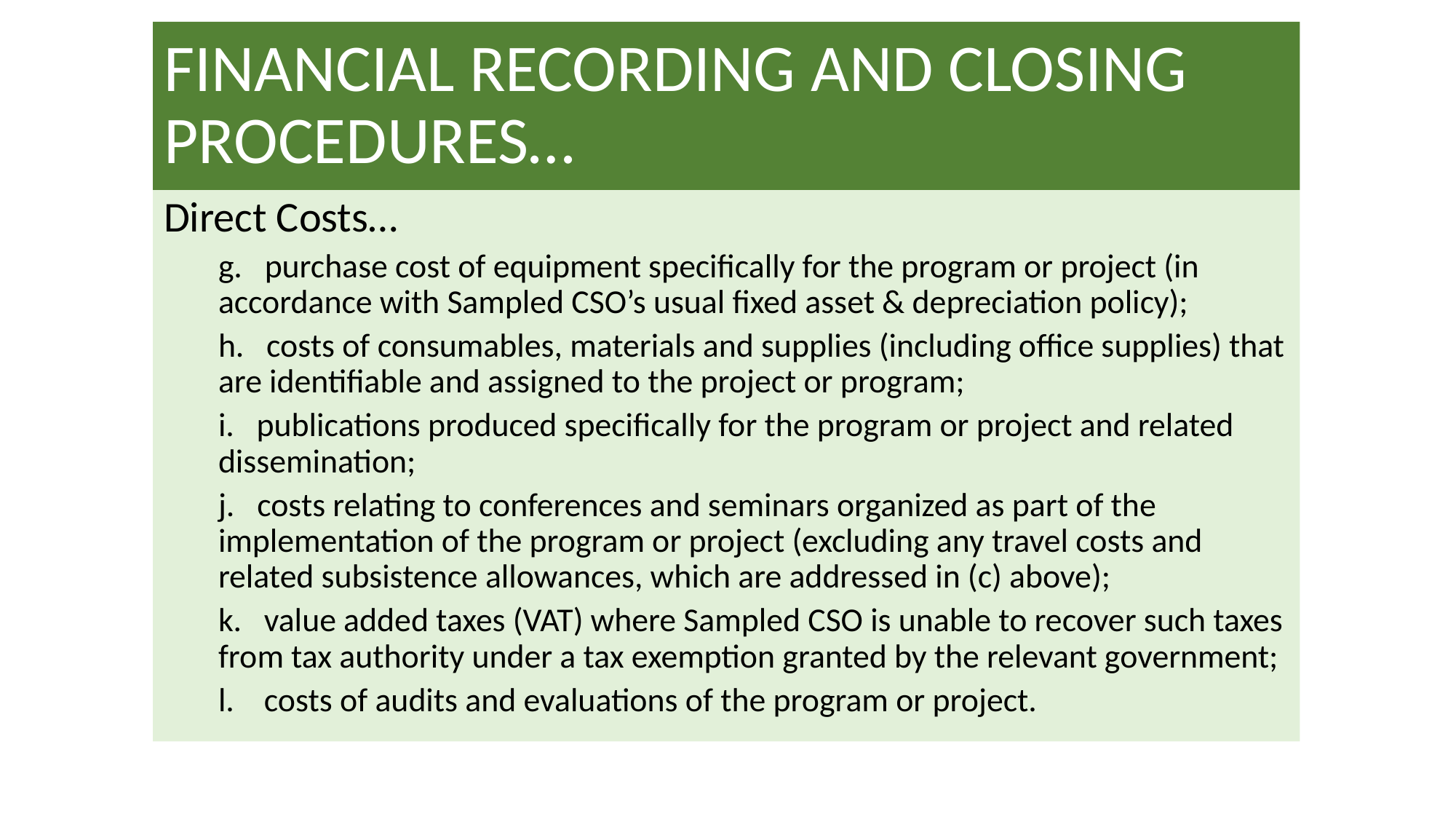

# FINANCIAL RECORDING AND CLOSING PROCEDURES…
Direct Costs…
g.   purchase cost of equipment specifically for the program or project (in accordance with Sampled CSO’s usual fixed asset & depreciation policy);
h.   costs of consumables, materials and supplies (including office supplies) that are identifiable and assigned to the project or program;
i.   publications produced specifically for the program or project and related dissemination;
j.   costs relating to conferences and seminars organized as part of the implementation of the program or project (excluding any travel costs and related subsistence allowances, which are addressed in (c) above);
k.   value added taxes (VAT) where Sampled CSO is unable to recover such taxes from tax authority under a tax exemption granted by the relevant government;
l.    costs of audits and evaluations of the program or project.